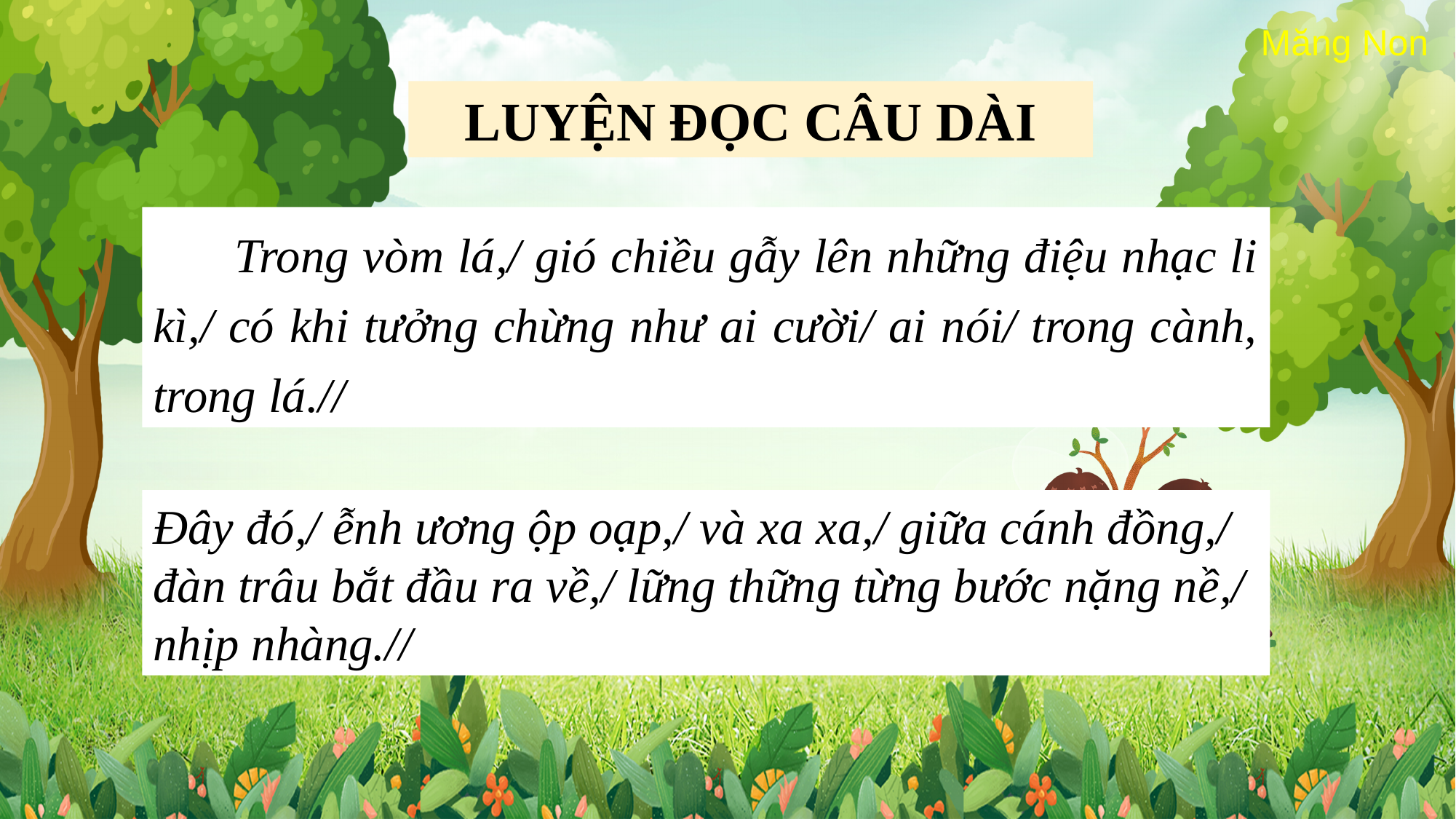

LUYỆN ĐỌC CÂU DÀI
Trong vòm lá,/ gió chiều gẫy lên những điệu nhạc li kì,/ có khi tưởng chừng như ai cười/ ai nói/ trong cành, trong lá.//
Đây đó,/ ễnh ương ộp oạp,/ và xa xa,/ giữa cánh đồng,/ đàn trâu bắt đầu ra về,/ lững thững từng bước nặng nề,/ nhịp nhàng.//